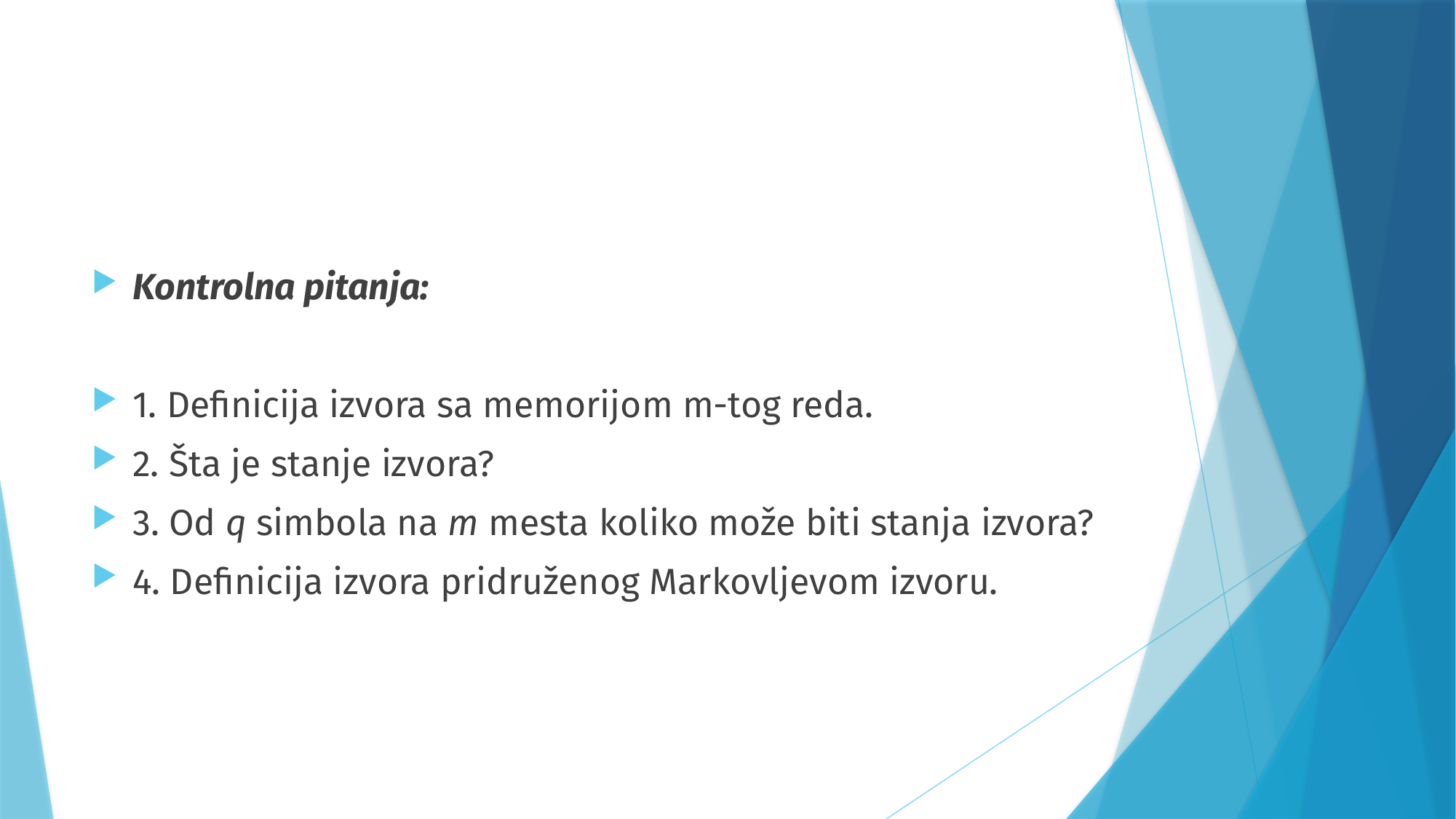

#
Kontrolna pitanja:

1. Definicija izvora sa memorijom m-tog reda.
2. Šta je stanje izvora?
3. Od q simbola na m mesta koliko može biti stanja izvora?
4. Definicija izvora pridruženog Markovljevom izvoru.